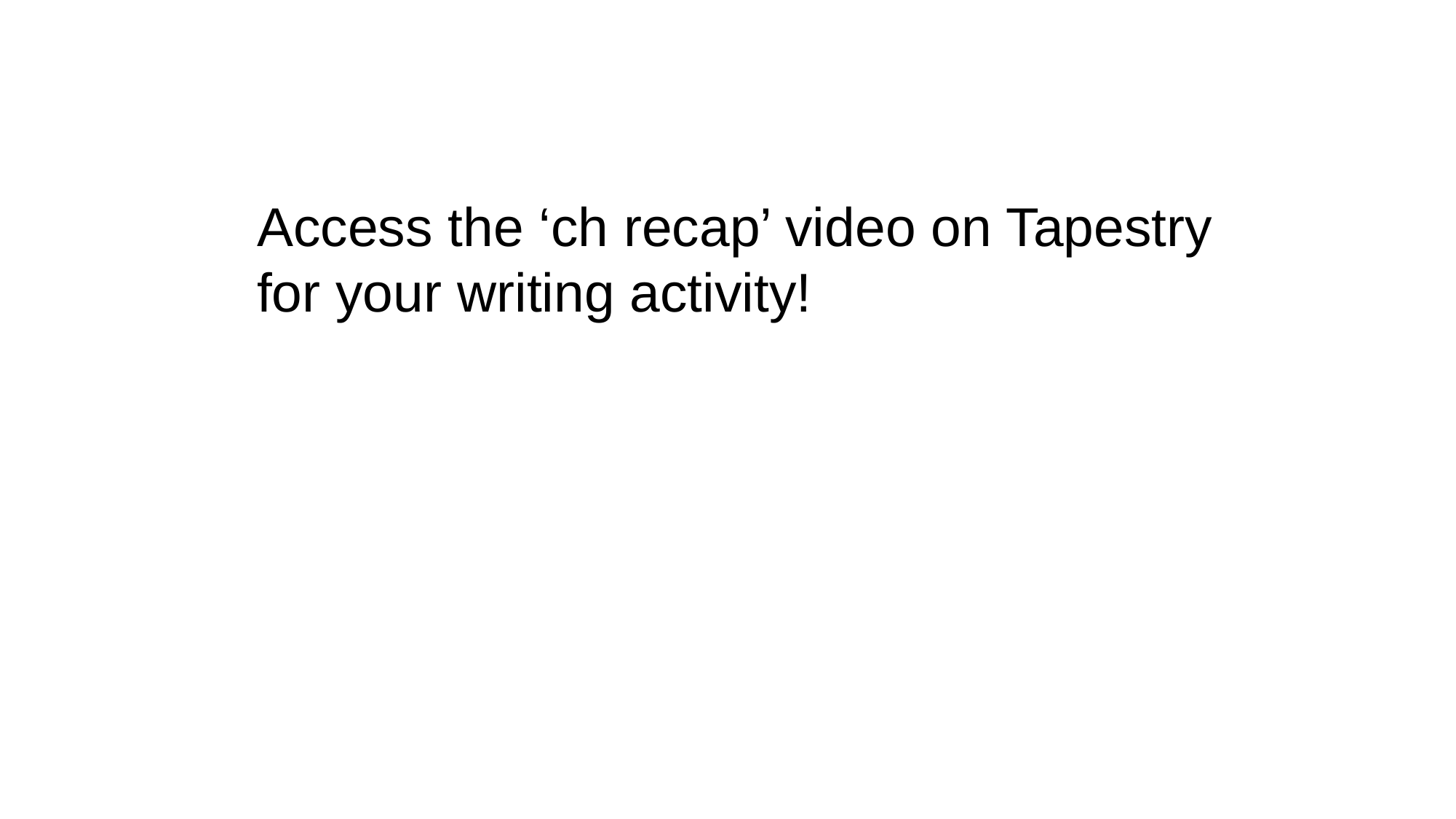

Access the ‘ch recap’ video on Tapestry
for your writing activity!